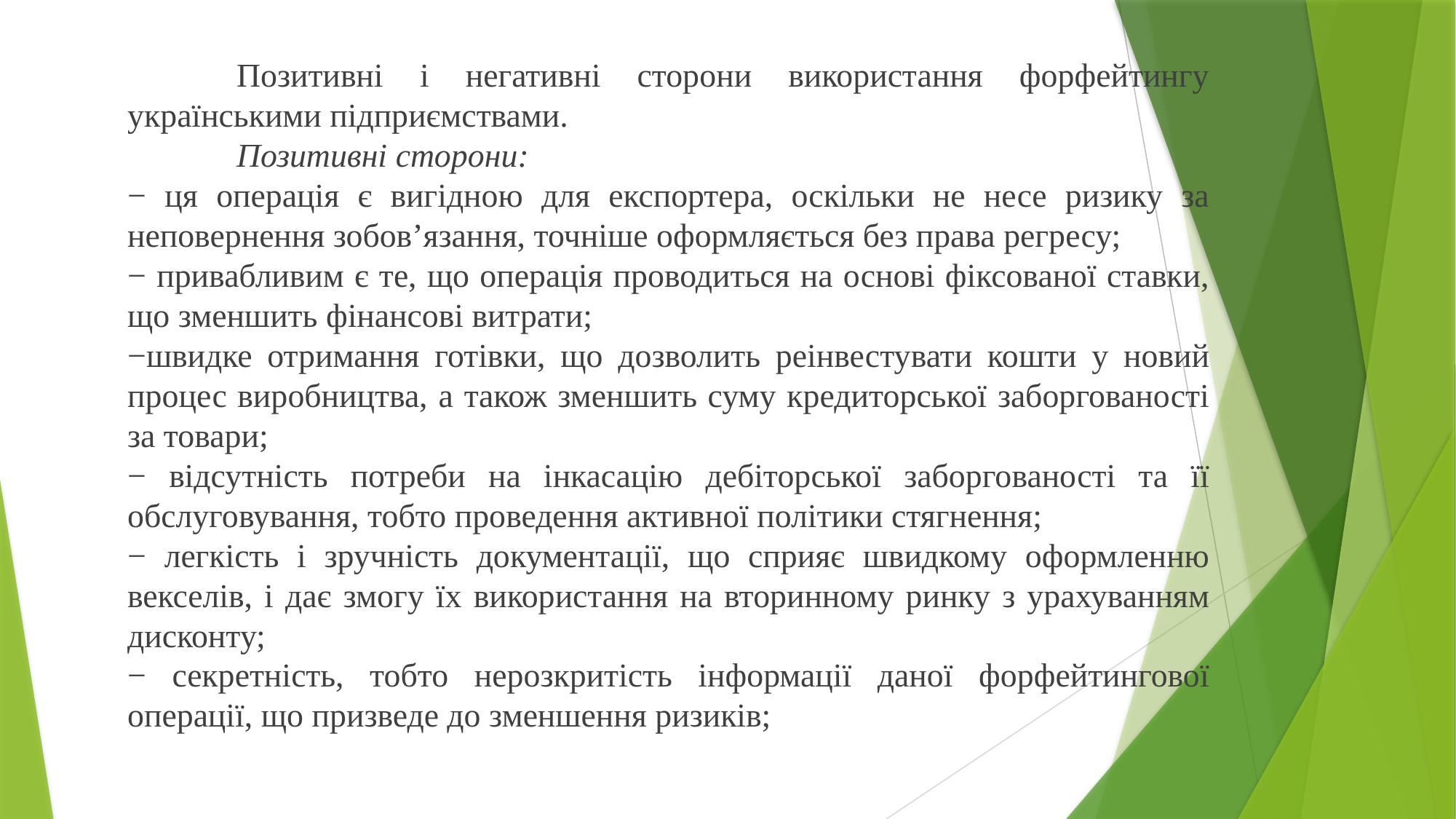

Позитивні і негативні сторони використання форфейтингу українськими підприємствами.
	Позитивні сторони:
− ця операція є вигідною для експортера, оскільки не несе ризику за неповернення зобов’язання, точніше оформляється без права регресу;
− привабливим є те, що операція проводиться на основі фіксованої ставки, що зменшить фінансові витрати;
−швидке отримання готівки, що дозволить реінвестувати кошти у новий процес виробництва, а також зменшить суму кредиторської заборгованості за товари;
− відсутність потреби на інкасацію дебіторської заборгованості та її обслуговування, тобто проведення активної політики стягнення;
− легкість і зручність документації, що сприяє швидкому оформленню векселів, і дає змогу їх використання на вторинному ринку з урахуванням дисконту;
− секретність, тобто нерозкритість інформації даної форфейтингової операції, що призведе до зменшення ризиків;